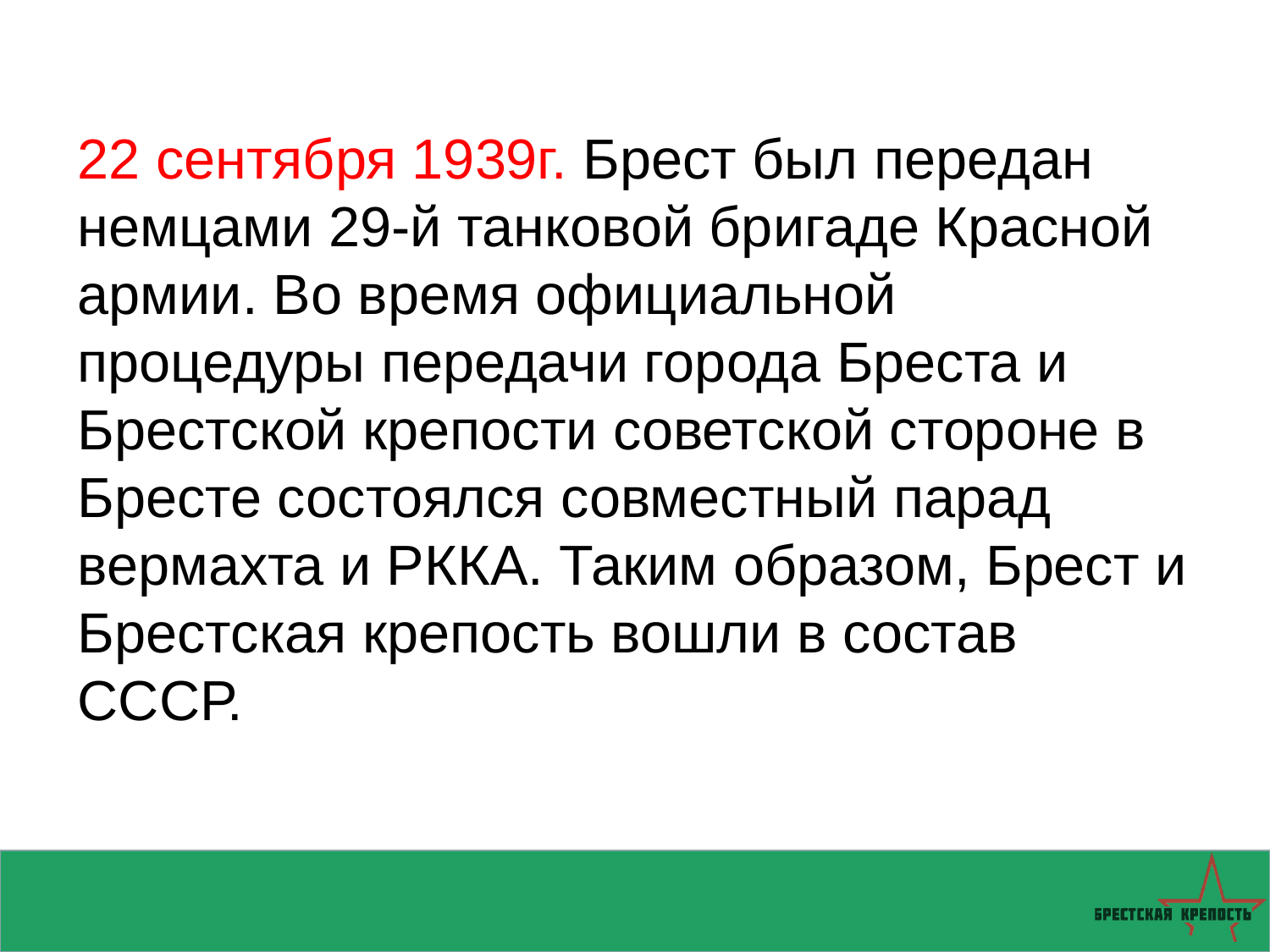

22 сентября 1939г. Брест был передан немцами 29-й танковой бригаде Красной армии. Во время официальной процедуры передачи города Бреста и Брестской крепости советской стороне в Бресте состоялся совместный парад вермахта и РККА. Таким образом, Брест и Брестская крепость вошли в состав СССР.